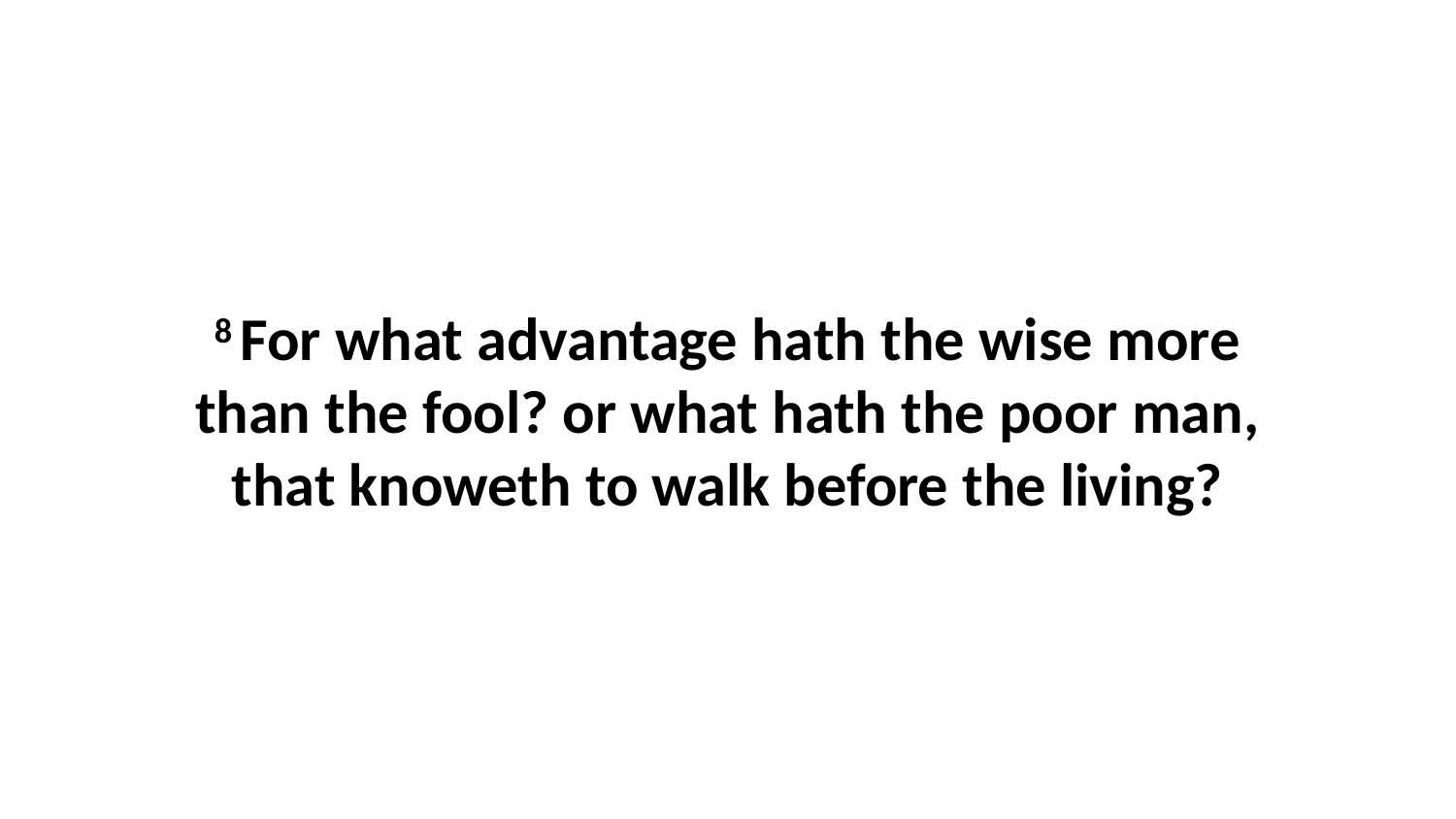

8 For what advantage hath the wise more than the fool? or what hath the poor man, that knoweth to walk before the living?